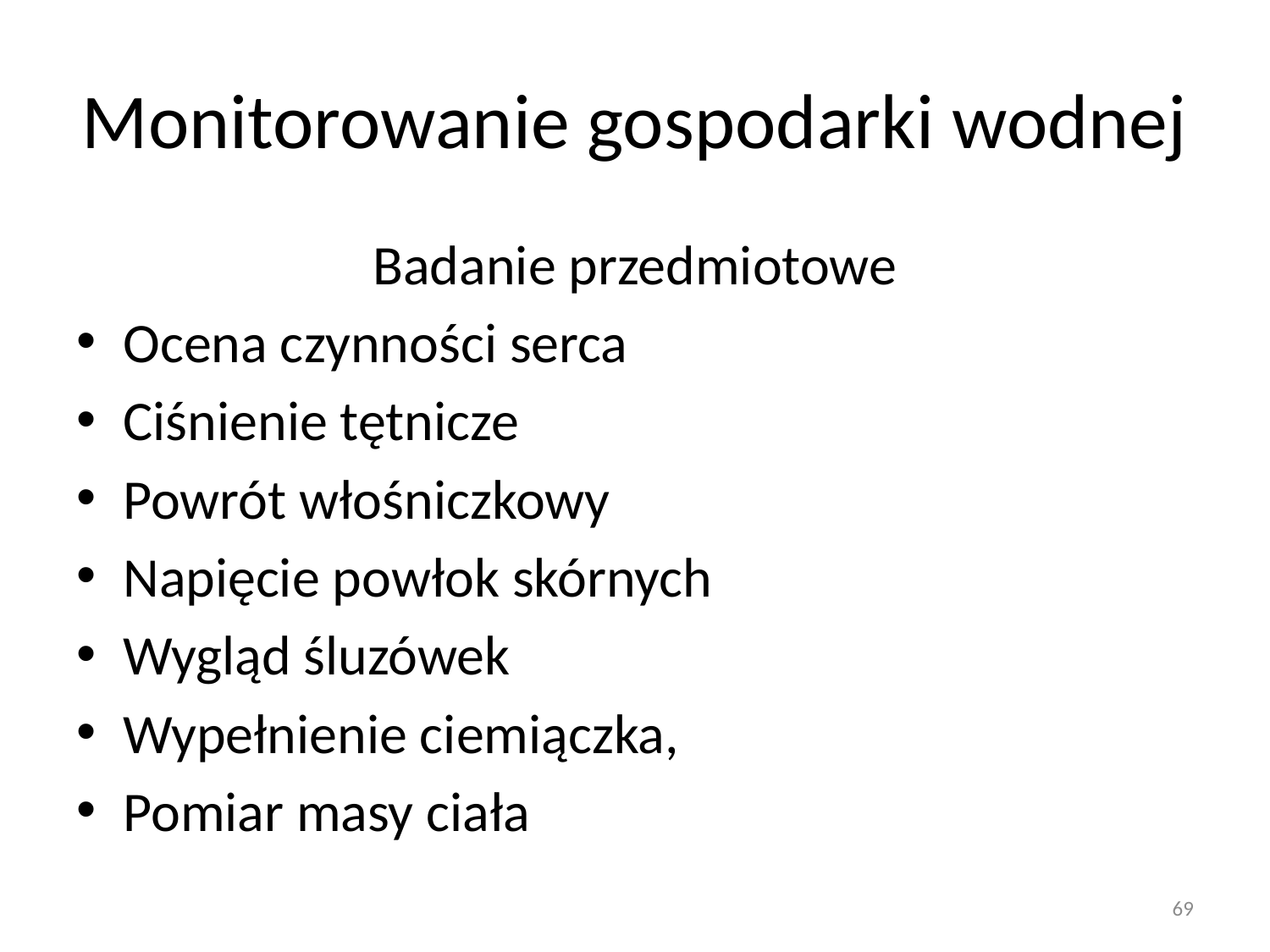

# Monitorowanie gospodarki wodnej
Badanie przedmiotowe
Ocena czynności serca
Ciśnienie tętnicze
Powrót włośniczkowy
Napięcie powłok skórnych
Wygląd śluzówek
Wypełnienie ciemiączka,
Pomiar masy ciała
69